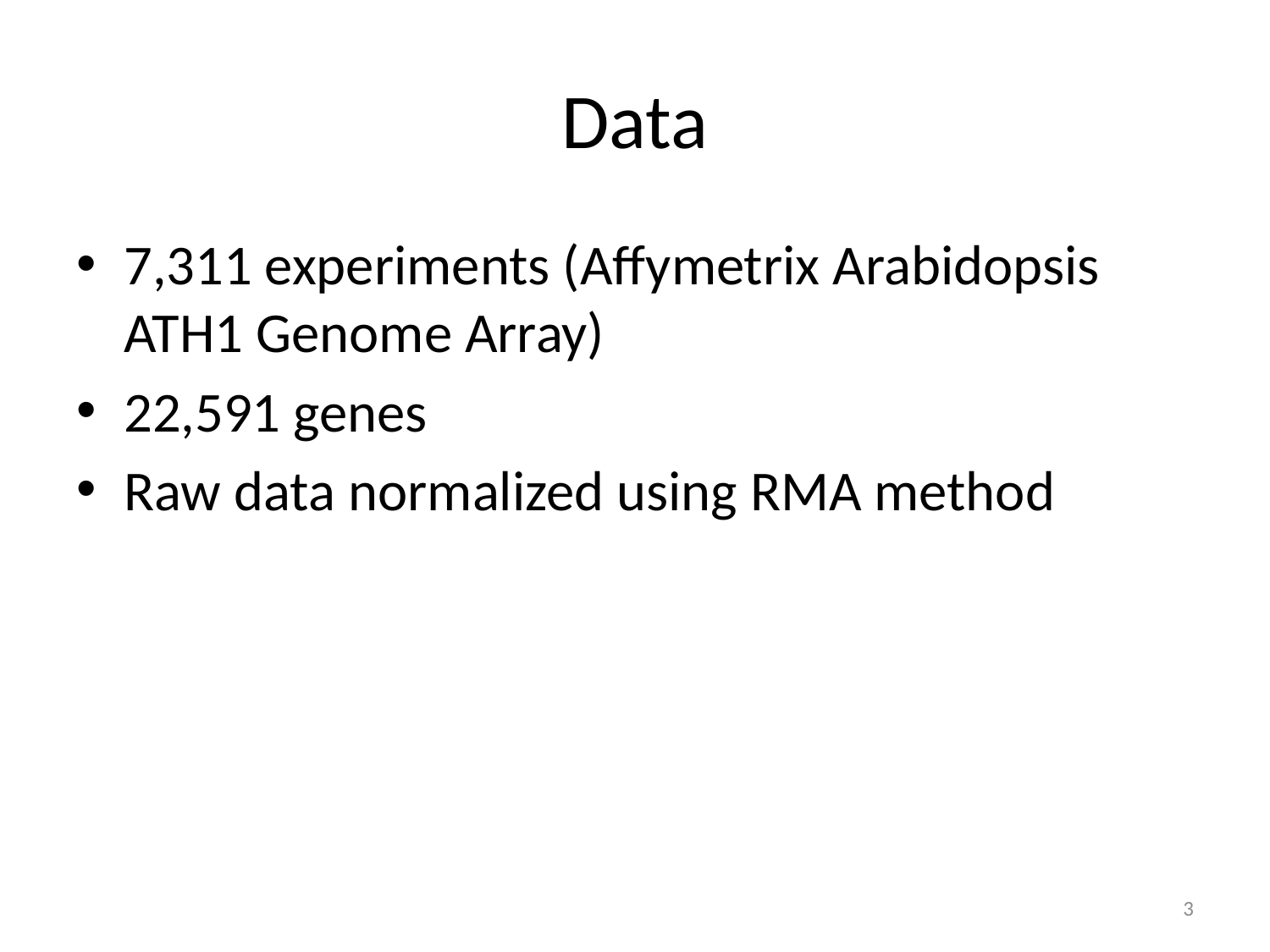

# Data
7,311 experiments (Affymetrix Arabidopsis ATH1 Genome Array)
22,591 genes
Raw data normalized using RMA method
3